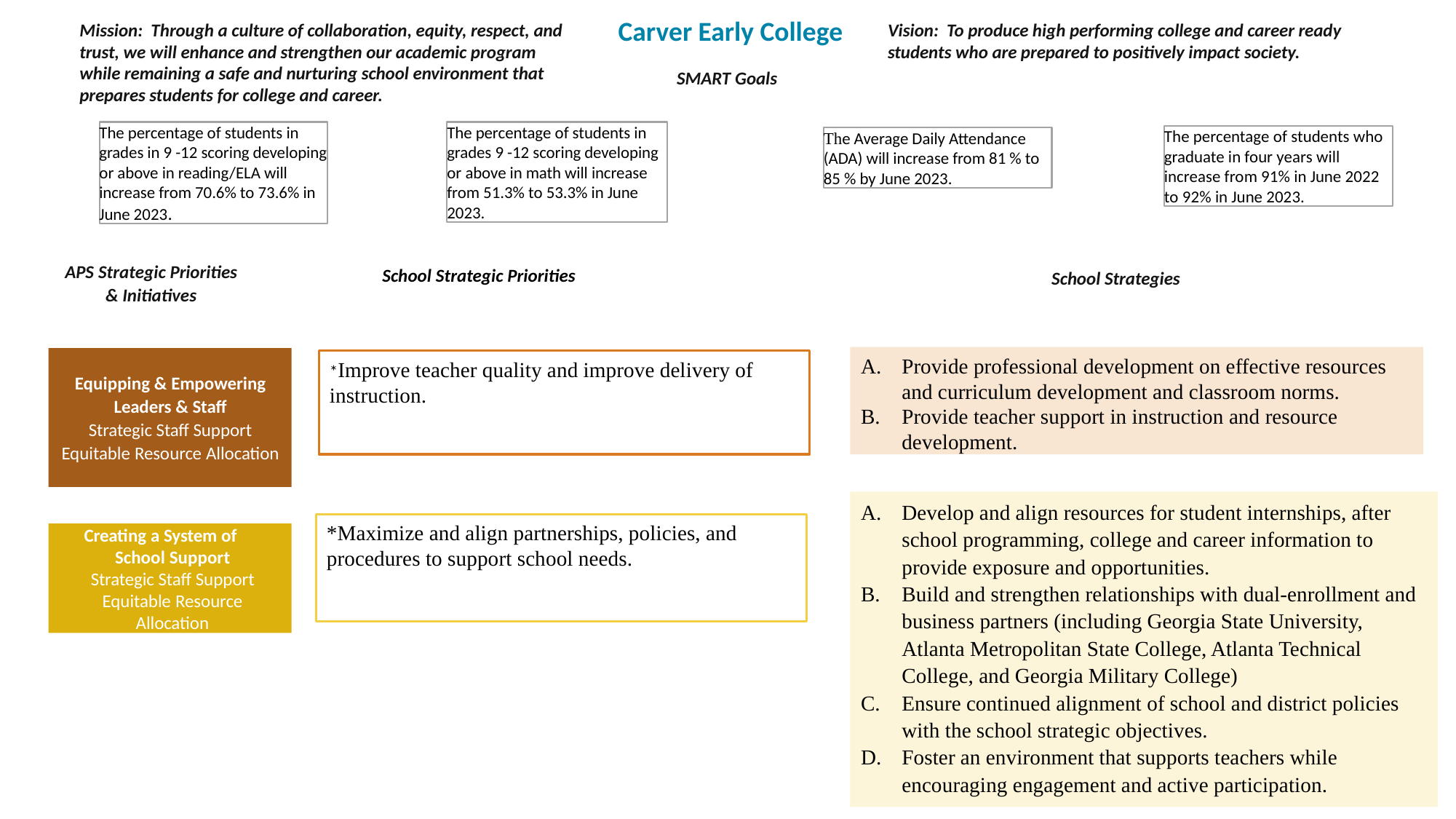

Carver Early College
Vision:  To produce high performing college and career ready students who are prepared to positively impact society.
Mission:  Through a culture of collaboration, equity, respect, and trust, we will enhance and strengthen our academic program while remaining a safe and nurturing school environment that prepares students for college and career.
SMART Goals
The percentage of students in grades in 9 -12 scoring developing or above in reading/ELA will increase from 70.6% to 73.6% in June 2023.
The percentage of students in grades 9 -12 scoring developing or above in math will increase from 51.3% to 53.3% in June 2023.
The percentage of students who graduate in four years will increase from 91% in June 2022 to 92% in June 2023.
The Average Daily Attendance (ADA) will increase from 81 % to 85 % by June 2023.
APS Strategic Priorities
& Initiatives
School Strategic Priorities
School Strategies
Provide professional development on effective resources and curriculum development and classroom norms.
Provide teacher support in instruction and resource development.
Equipping & Empowering
Leaders & Staff
Strategic Staff Support
Equitable Resource Allocation
*Improve teacher quality and improve delivery of instruction.
Develop and align resources for student internships, after school programming, college and career information to provide exposure and opportunities.
Build and strengthen relationships with dual-enrollment and business partners (including Georgia State University, Atlanta Metropolitan State College, Atlanta Technical College, and Georgia Military College)
Ensure continued alignment of school and district policies with the school strategic objectives.
Foster an environment that supports teachers while encouraging engagement and active participation.
*Maximize and align partnerships, policies, and procedures to support school needs.
Creating a System of  School Support
Strategic Staff Support
Equitable Resource Allocation